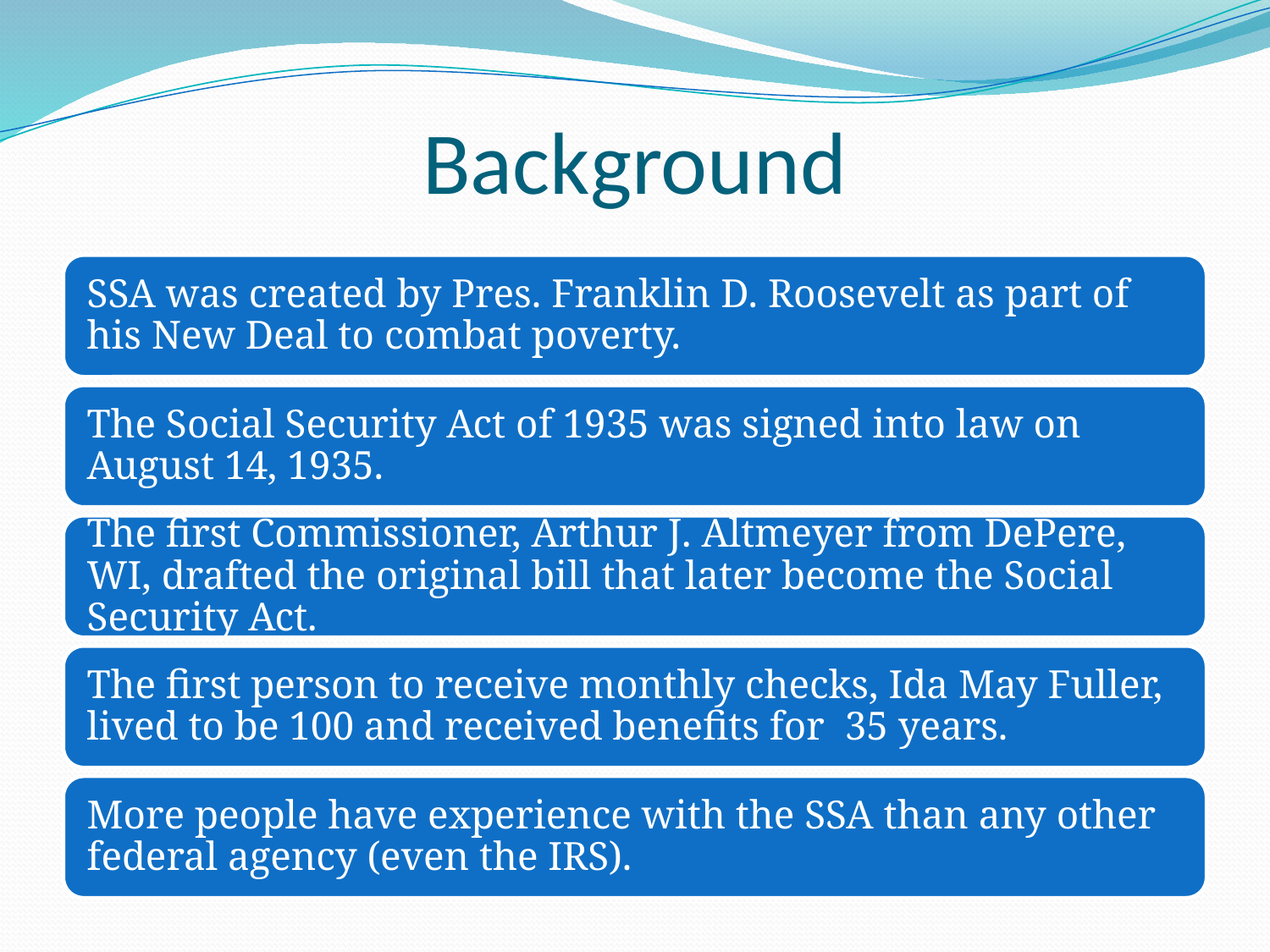

# Background
SSA was created by Pres. Franklin D. Roosevelt as part of his New Deal to combat poverty.
The Social Security Act of 1935 was signed into law on August 14, 1935.
The first Commissioner, Arthur J. Altmeyer from DePere, WI, drafted the original bill that later become the Social Security Act.
The first person to receive monthly checks, Ida May Fuller, lived to be 100 and received benefits for  35 years.
More people have experience with the SSA than any other federal agency (even the IRS).